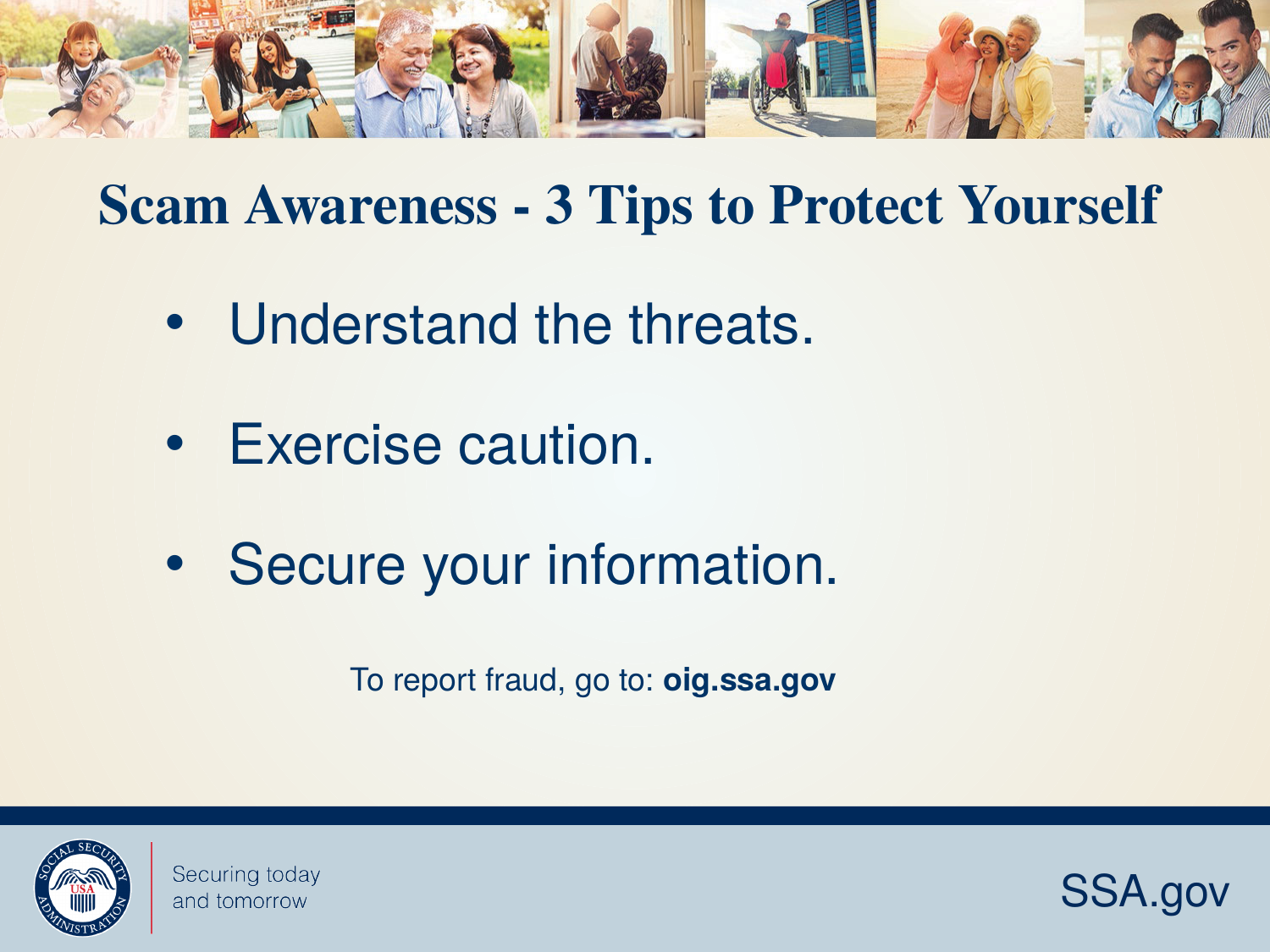

# Scam Awareness - 3 Tips to Protect Yourself
Understand the threats.
Exercise caution.
Secure your information.
To report fraud, go to: oig.ssa.gov